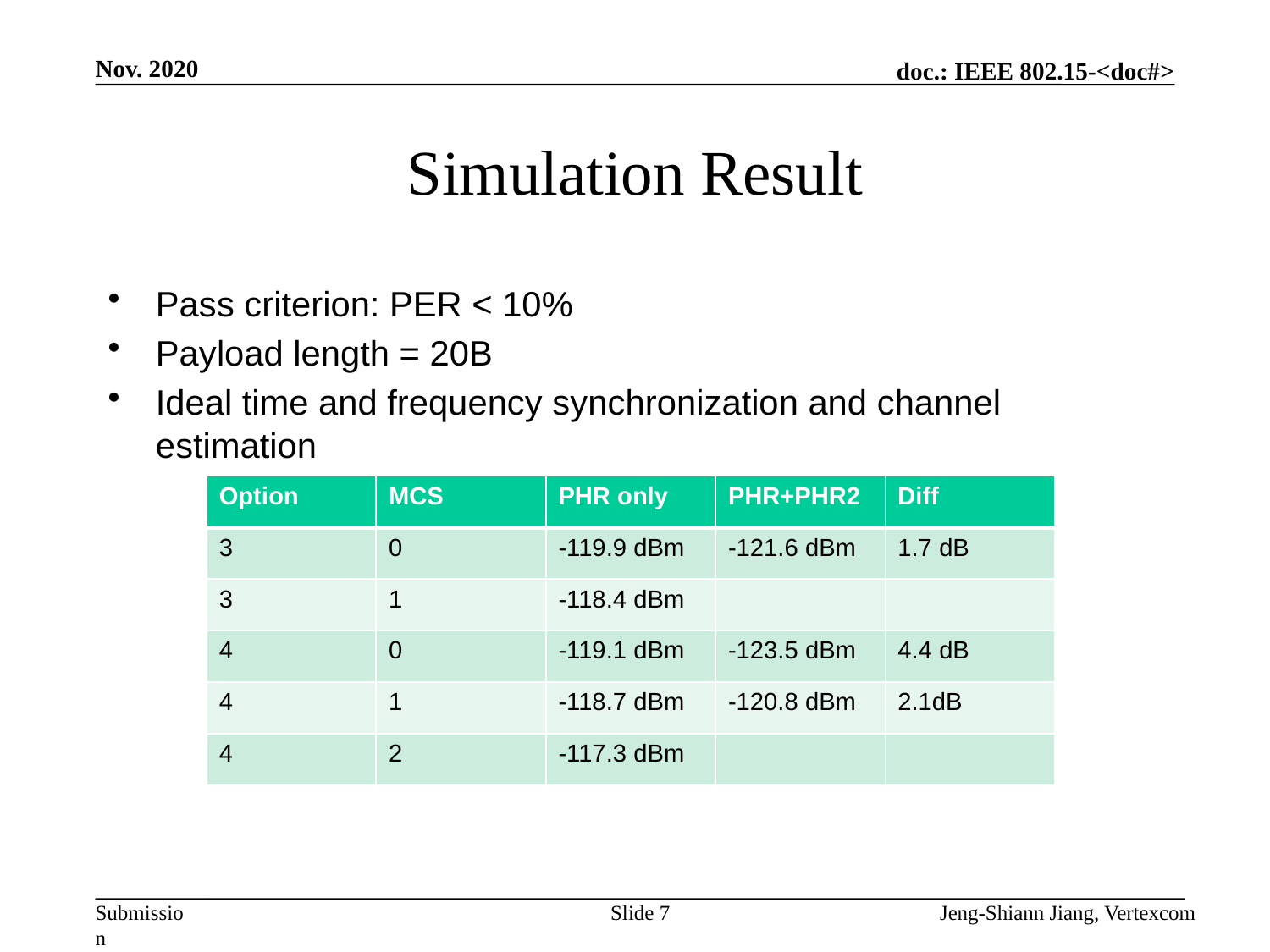

Nov. 2020
# Simulation Result
Pass criterion: PER < 10%
Payload length = 20B
Ideal time and frequency synchronization and channel estimation
| Option | MCS | PHR only | PHR+PHR2 | Diff |
| --- | --- | --- | --- | --- |
| 3 | 0 | -119.9 dBm | -121.6 dBm | 1.7 dB |
| 3 | 1 | -118.4 dBm |  |  |
| 4 | 0 | -119.1 dBm | -123.5 dBm | 4.4 dB |
| 4 | 1 | -118.7 dBm | -120.8 dBm | 2.1dB |
| 4 | 2 | -117.3 dBm |  |  |
Slide 7
Jeng-Shiann Jiang, Vertexcom